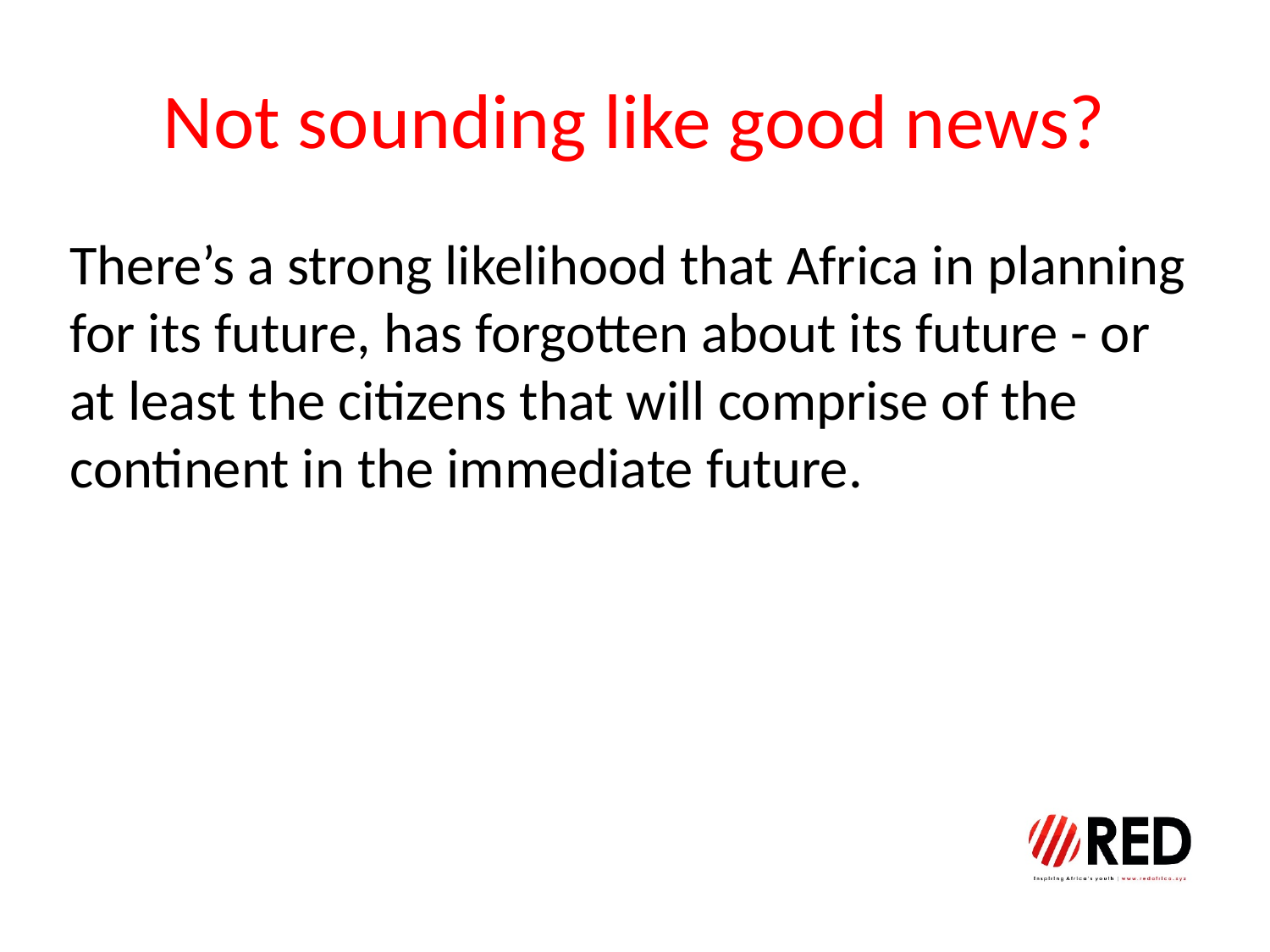

# Not sounding like good news?
There’s a strong likelihood that Africa in planning for its future, has forgotten about its future - or at least the citizens that will comprise of the continent in the immediate future.